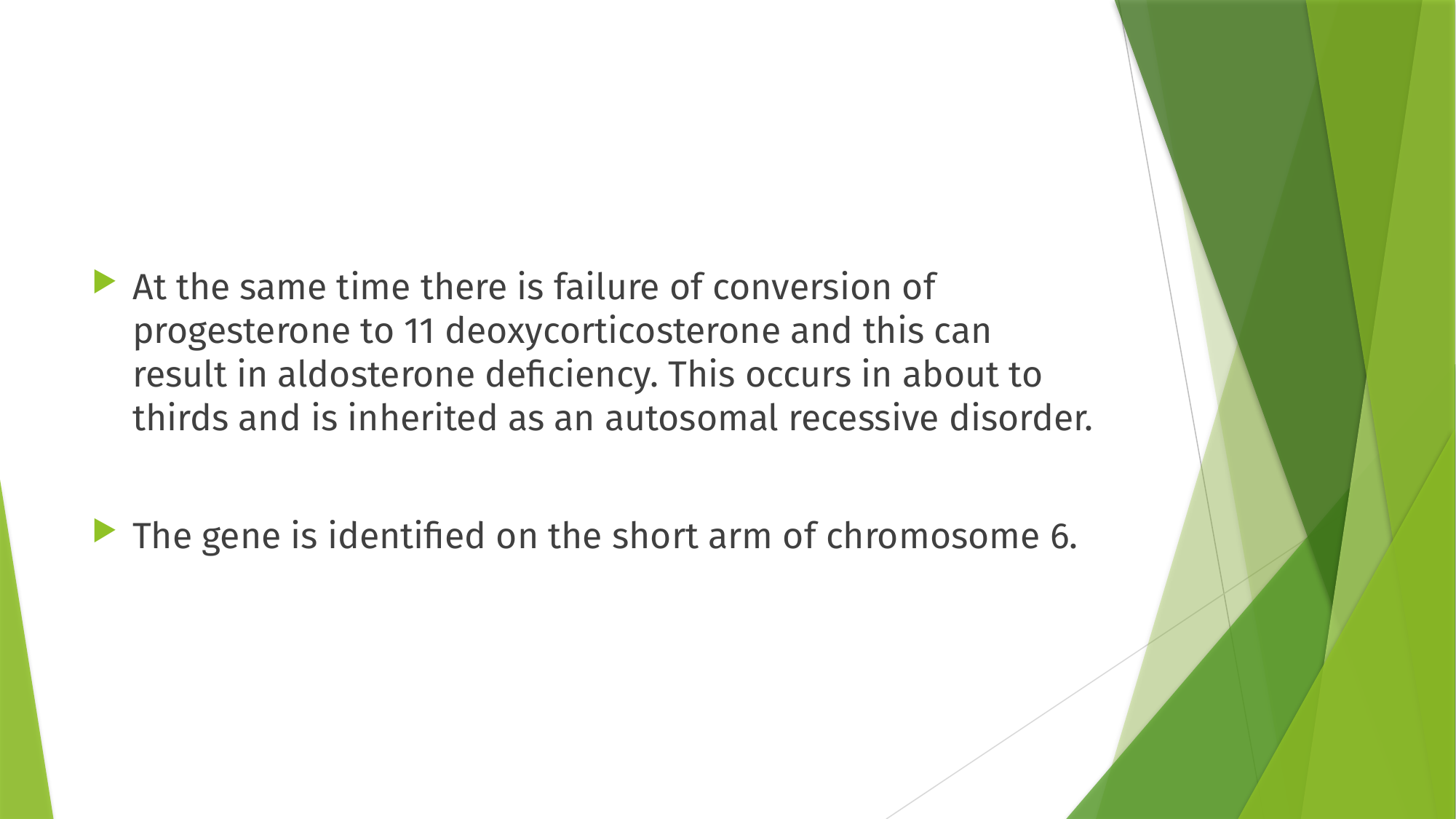

#
At the same time there is failure of conversion of progesterone to 11 deoxycorticosterone and this can result in aldosterone deficiency. This occurs in about to thirds and is inherited as an autosomal recessive disorder.

The gene is identified on the short arm of chromosome 6.